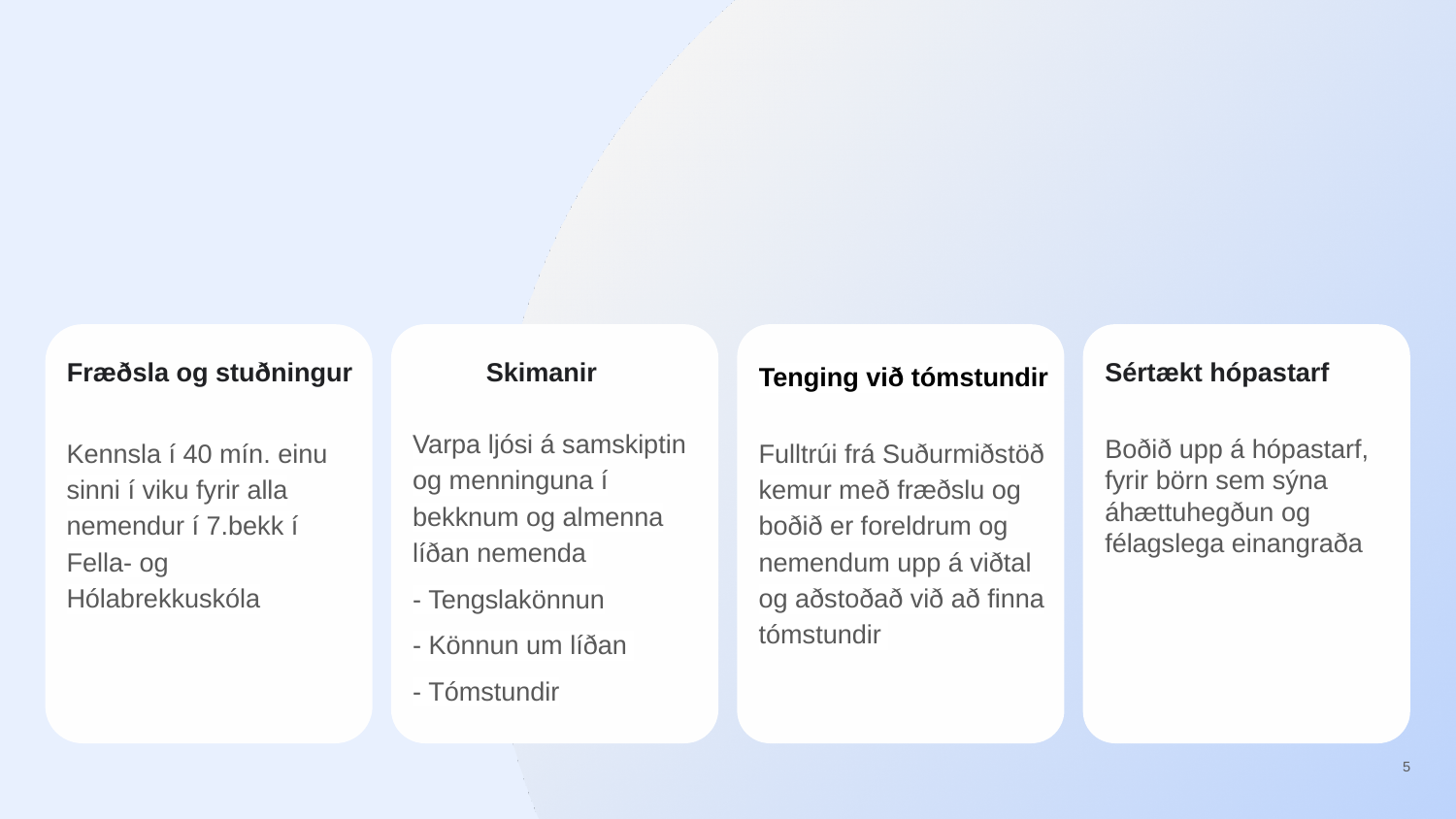

Fræðsla og stuðningur
Skimanir
Tenging við tómstundir
Sértækt hópastarf
Varpa ljósi á samskiptin og menninguna í bekknum og almenna líðan nemenda
- Tengslakönnun
- Könnun um líðan
- Tómstundir
Kennsla í 40 mín. einu sinni í viku fyrir alla nemendur í 7.bekk í Fella- og Hólabrekkuskóla
Fulltrúi frá Suðurmiðstöð kemur með fræðslu og boðið er foreldrum og nemendum upp á viðtal og aðstoðað við að finna tómstundir
Boðið upp á hópastarf, fyrir börn sem sýna áhættuhegðun og félagslega einangraða
5